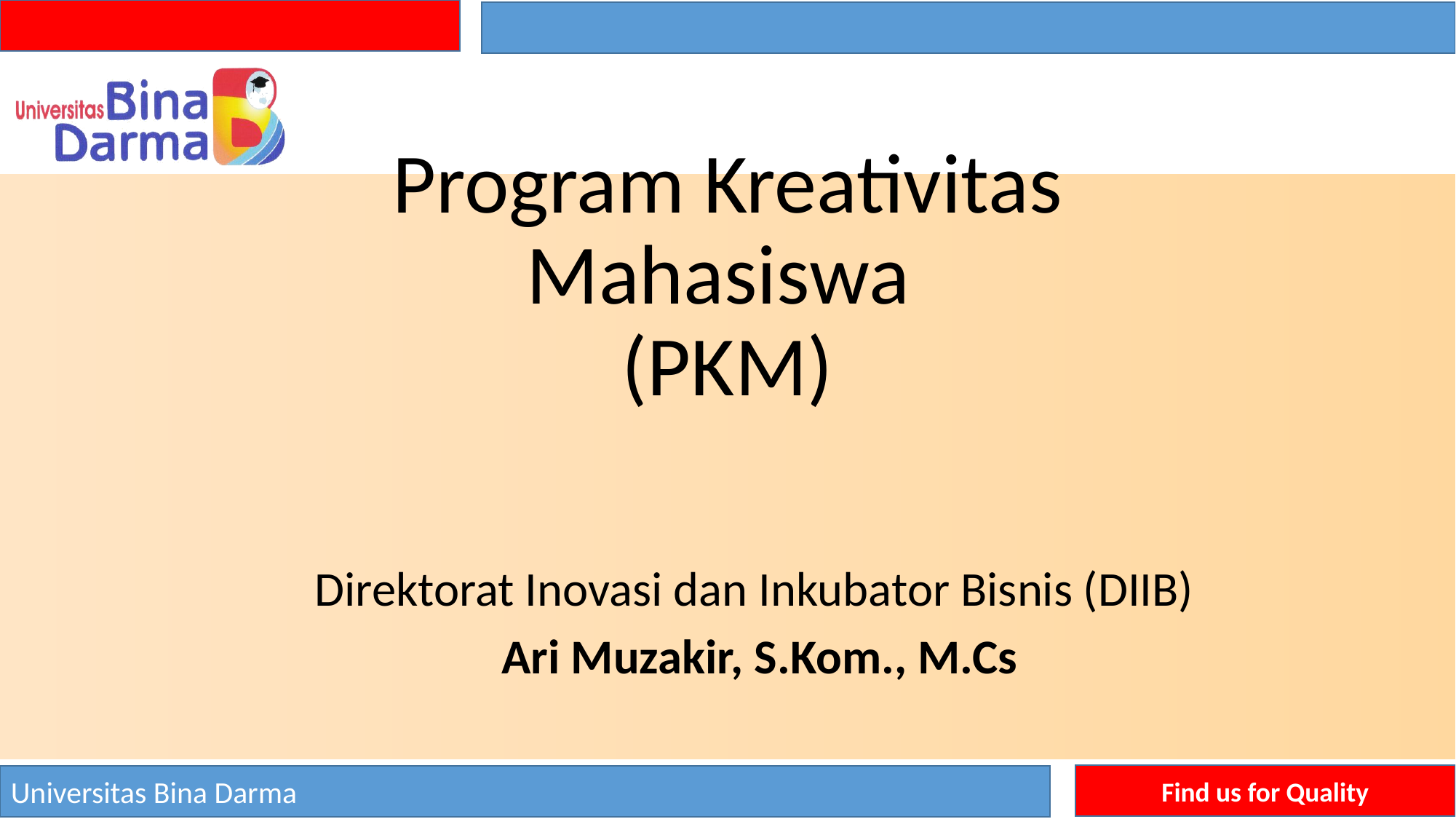

# Program Kreativitas Mahasiswa (PKM)
Direktorat Inovasi dan Inkubator Bisnis (DIIB)
Ari Muzakir, S.Kom., M.Cs